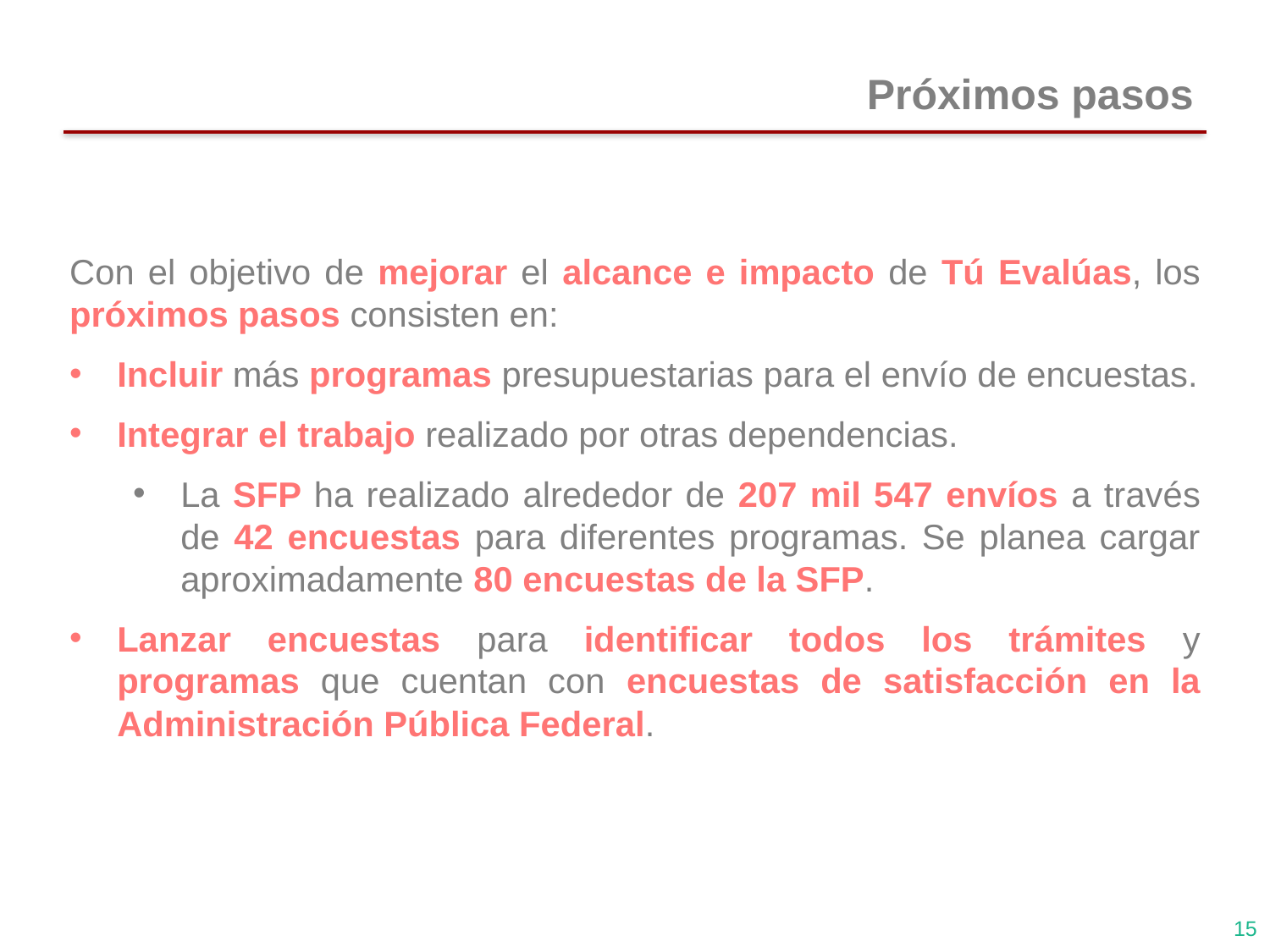

# Próximos pasos
Con el objetivo de mejorar el alcance e impacto de Tú Evalúas, los próximos pasos consisten en:
Incluir más programas presupuestarias para el envío de encuestas.
Integrar el trabajo realizado por otras dependencias.
La SFP ha realizado alrededor de 207 mil 547 envíos a través de 42 encuestas para diferentes programas. Se planea cargar aproximadamente 80 encuestas de la SFP.
Lanzar encuestas para identificar todos los trámites y programas que cuentan con encuestas de satisfacción en la Administración Pública Federal.
15